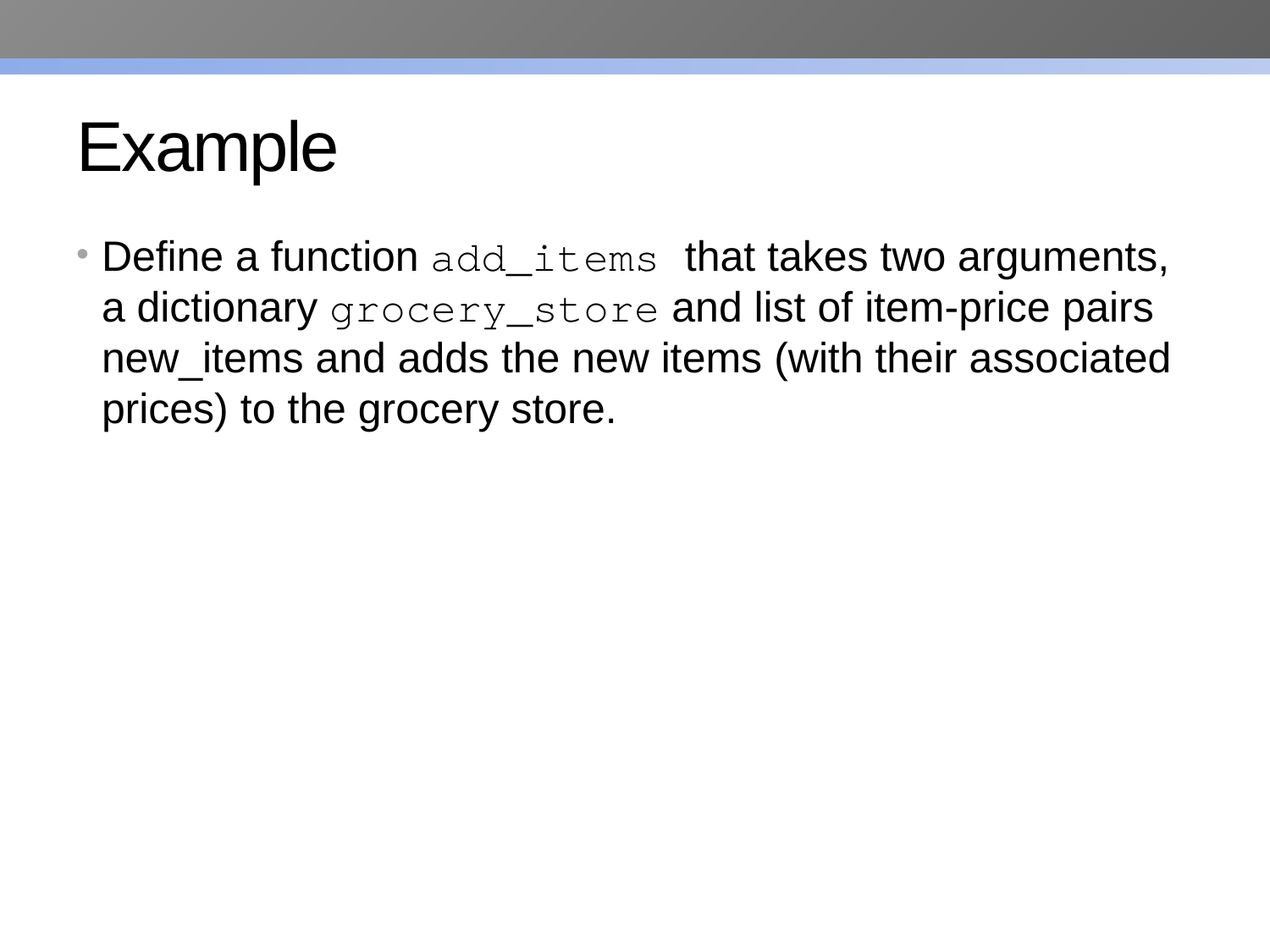

# Example
Define a function add_items that takes two arguments, a dictionary grocery_store and list of item-price pairs new_items and adds the new items (with their associated prices) to the grocery store.